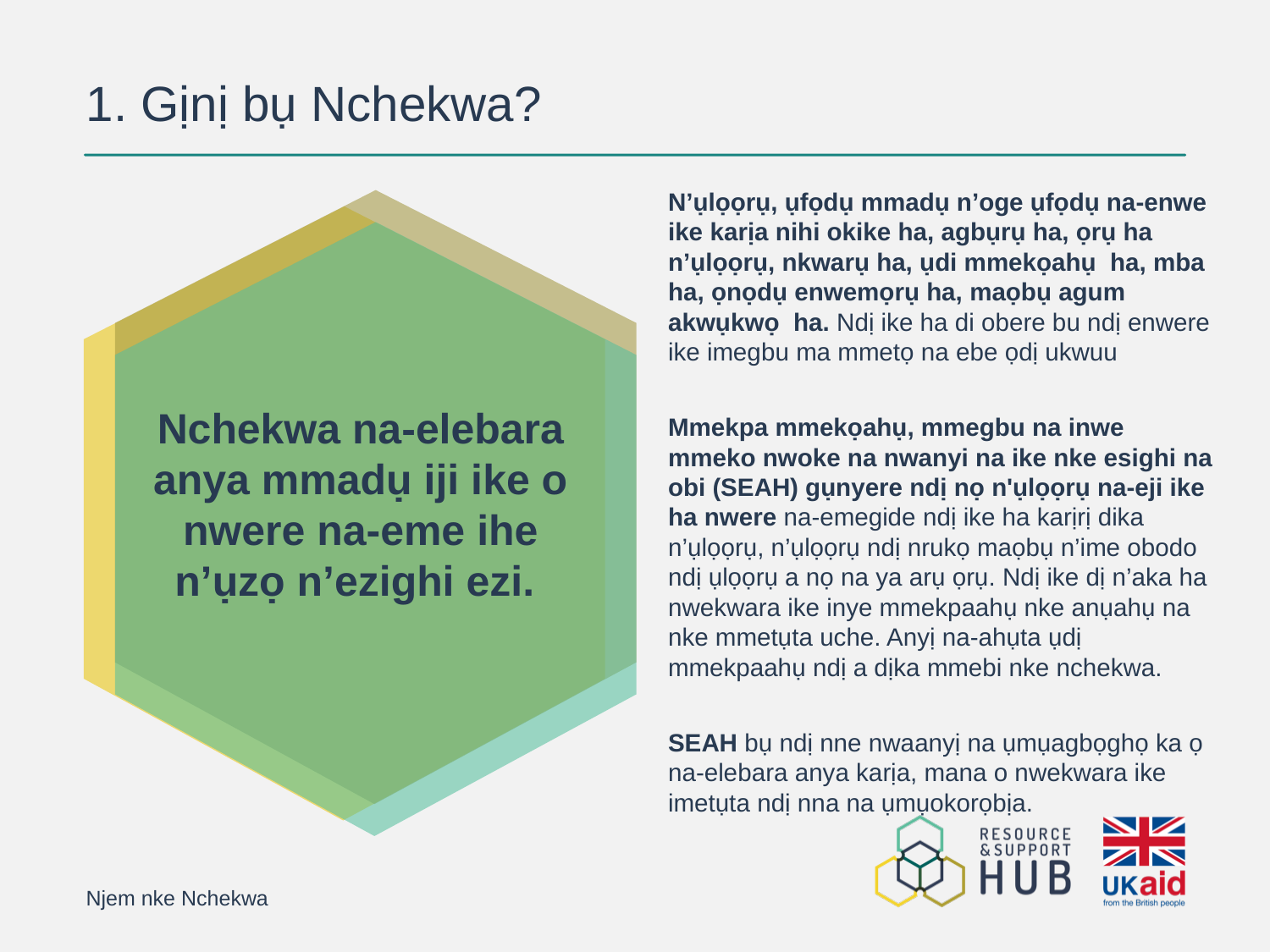

# 1. Gịnị bụ Nchekwa?
N’ụlọọrụ, ụfọdụ mmadụ n’oge ụfọdụ na-enwe ike karịa nihi okike ha, agbụrụ ha, ọrụ ha n’ụlọọrụ, nkwarụ ha, ụdi mmekọahụ  ha, mba ha, ọnọdụ enwemọrụ ha, maọbụ agum akwụkwọ  ha. Ndị ike ha di obere bu ndị enwere ike imegbu ma mmetọ na ebe ọdị ukwuu

Mmekpa mmekọahụ, mmegbu na inwe mmeko nwoke na nwanyi na ike nke esighi na obi (SEAH) gụnyere ndị nọ n'ụlọọrụ na-eji ike ha nwere na-emegide ndị ike ha karịrị dika n’ụlọọrụ, n’ụlọọrụ ndị nrukọ maọbụ n’ime obodo ndị ụlọọrụ a nọ na ya arụ ọrụ. Ndị ike dị n’aka ha nwekwara ike inye mmekpaahụ nke anụahụ na nke mmetụta uche. Anyị na-ahụta ụdị mmekpaahụ ndị a dịka mmebi nke nchekwa.

SEAH bụ ndị nne nwaanyị na ụmụagbọghọ ka ọ na-elebara anya karịa, mana o nwekwara ike imetụta ndị nna na ụmụokorọbịa.
Nchekwa na-elebara anya mmadụ iji ike o nwere na-eme ihe n’ụzọ n’ezighi ezi.

Njem nke Nchekwa